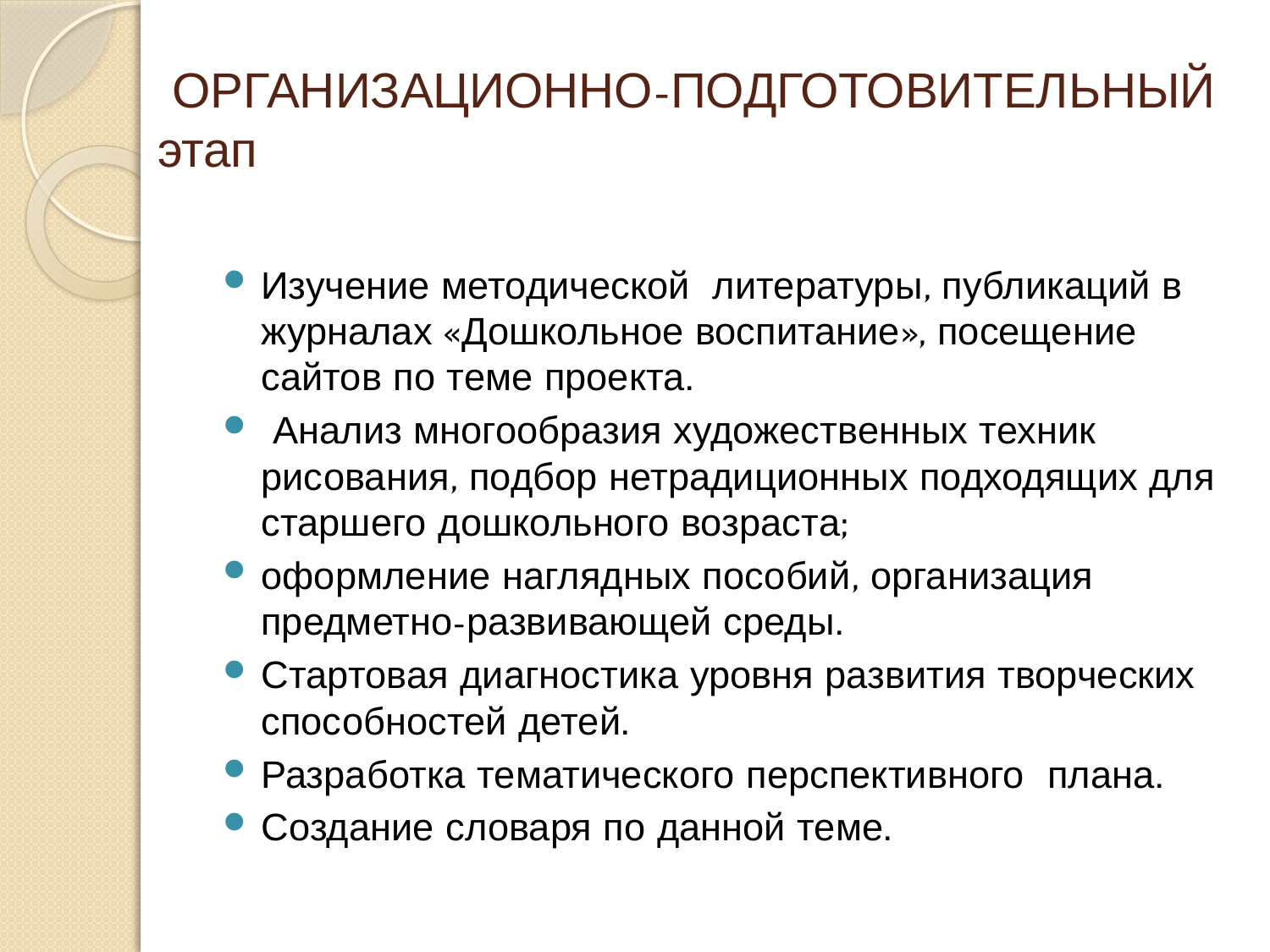

# ОРГАНИЗАЦИОННО-ПОДГОТОВИТЕЛЬНЫЙ этап

Изучение методической  литературы, публикаций в журналах «Дошкольное воспитание», посещение сайтов по теме проекта.
 Анализ многообразия художественных техник рисования, подбор нетрадиционных подходящих для старшего дошкольного возраста;
оформление наглядных пособий, организация предметно-развивающей среды.
Стартовая диагностика уровня развития творческих способностей детей.
Разработка тематического перспективного  плана.
Создание словаря по данной теме.